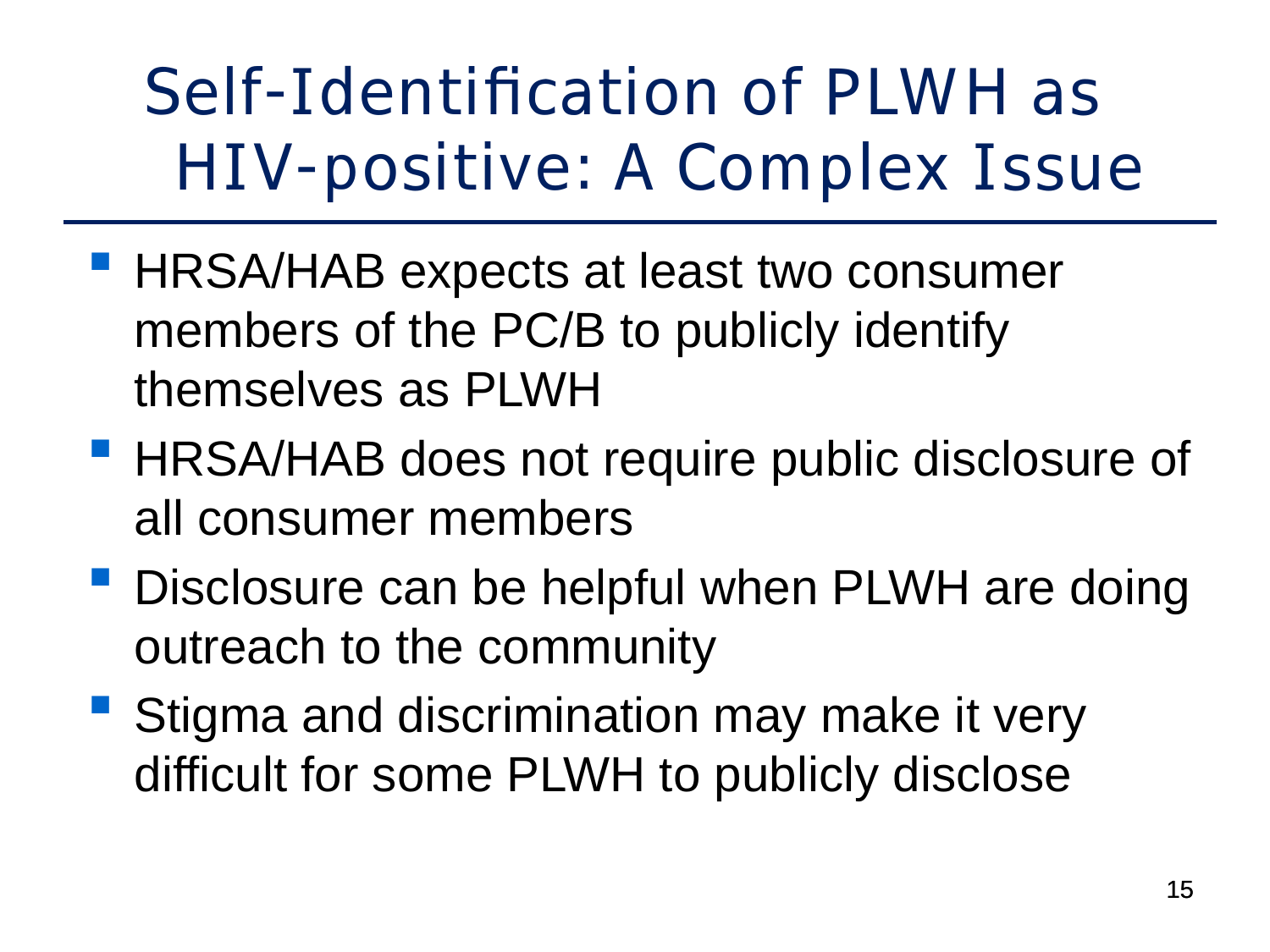

Self-Identification of PLWH as HIV-positive: A Complex Issue
HRSA/HAB expects at least two consumer members of the PC/B to publicly identify themselves as PLWH
HRSA/HAB does not require public disclosure of all consumer members
Disclosure can be helpful when PLWH are doing outreach to the community
Stigma and discrimination may make it very difficult for some PLWH to publicly disclose
15
15